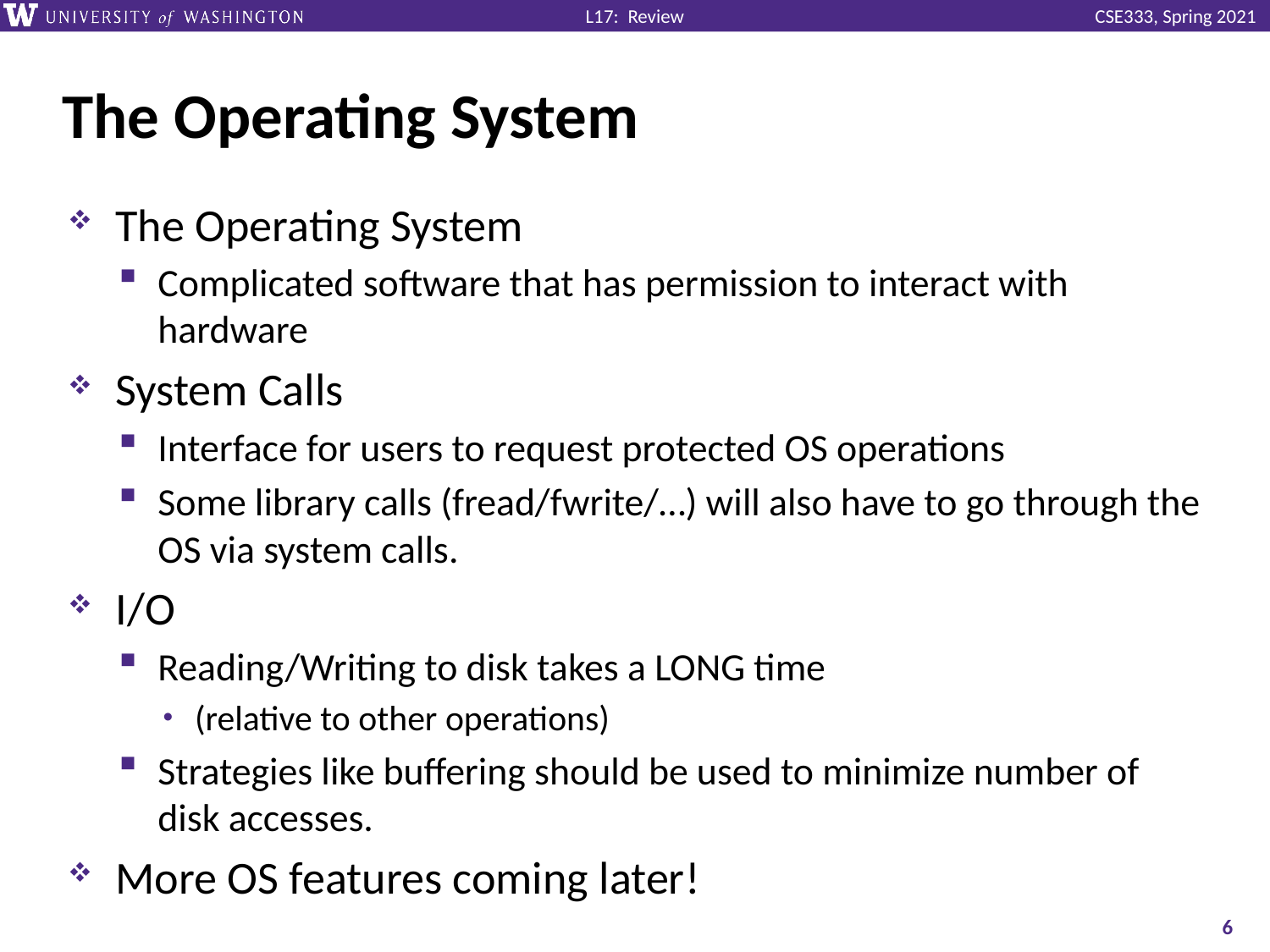

# The Operating System
The Operating System
Complicated software that has permission to interact with hardware
System Calls
Interface for users to request protected OS operations
Some library calls (fread/fwrite/…) will also have to go through the OS via system calls.
I/O
Reading/Writing to disk takes a LONG time
(relative to other operations)
Strategies like buffering should be used to minimize number of disk accesses.
More OS features coming later!
6